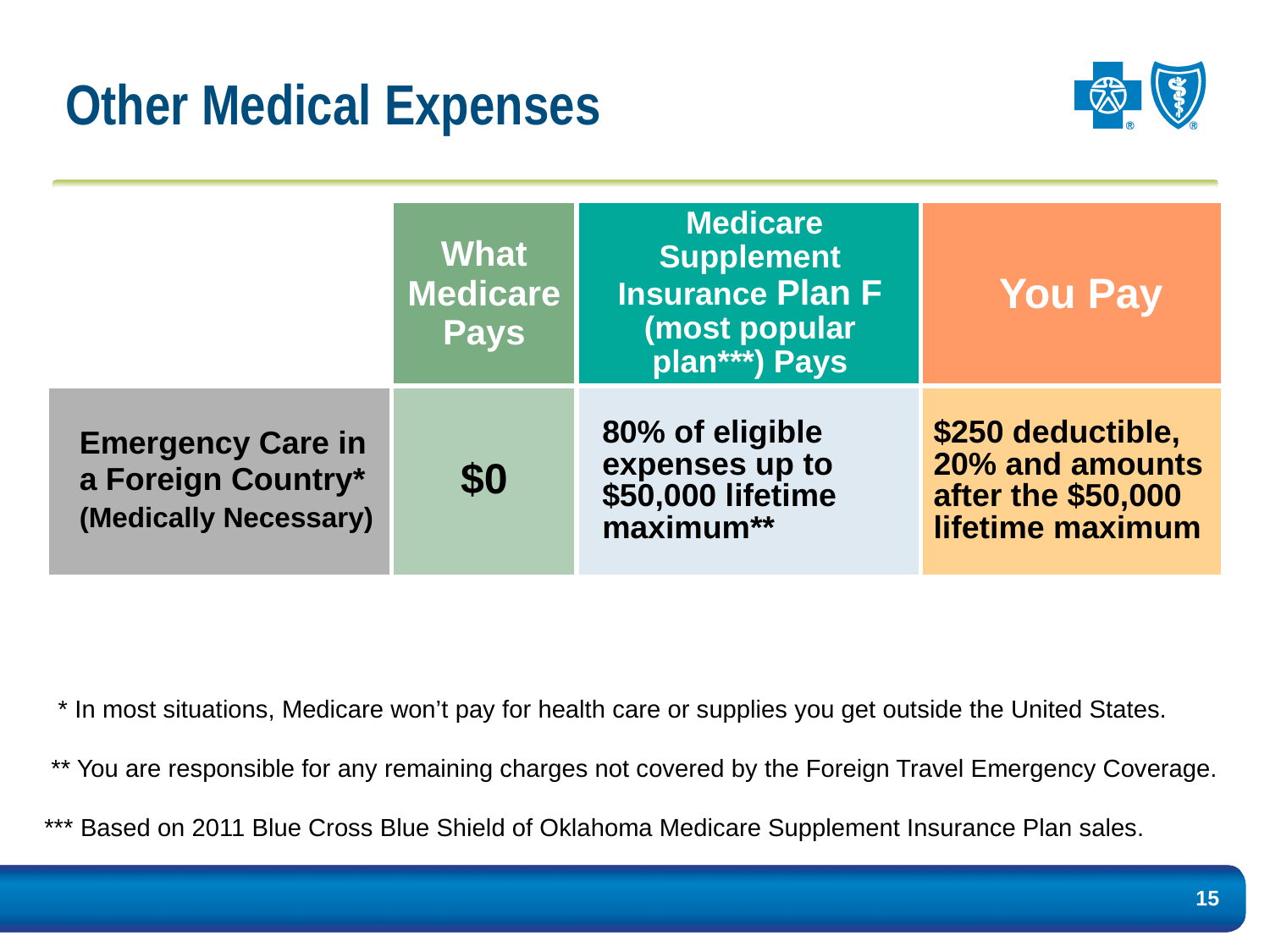

Other Medical Expenses
|  | What Medicare Pays | Medicare Supplement Insurance Plan F (most popular plan\*\*\*) Pays | You Pay |
| --- | --- | --- | --- |
| Emergency Care in a Foreign Country\* (Medically Necessary) | $0 | 80% of eligible expenses up to $50,000 lifetime maximum\*\* | $250 deductible, 20% and amounts after the $50,000 lifetime maximum |
  * In most situations, Medicare won’t pay for health care or supplies you get outside the United States.

 ** You are responsible for any remaining charges not covered by the Foreign Travel Emergency Coverage.

*** Based on 2011 Blue Cross Blue Shield of Oklahoma Medicare Supplement Insurance Plan sales.
15